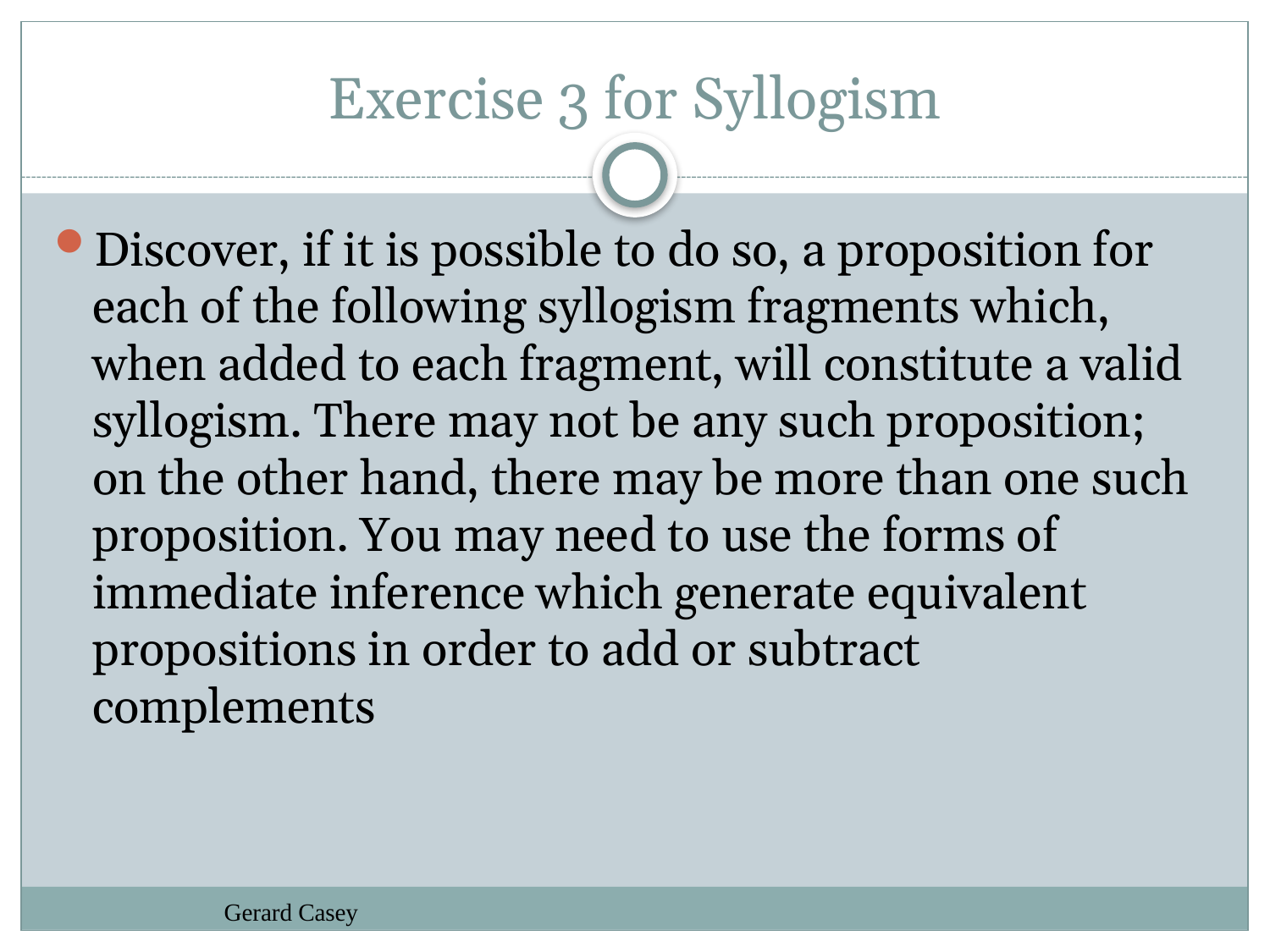

# Exercise 3 for Syllogism
Discover, if it is possible to do so, a proposition for each of the following syllogism fragments which, when added to each fragment, will constitute a valid syllogism. There may not be any such proposition; on the other hand, there may be more than one such proposition. You may need to use the forms of immediate inference which generate equivalent propositions in order to add or subtract complements
Gerard Casey